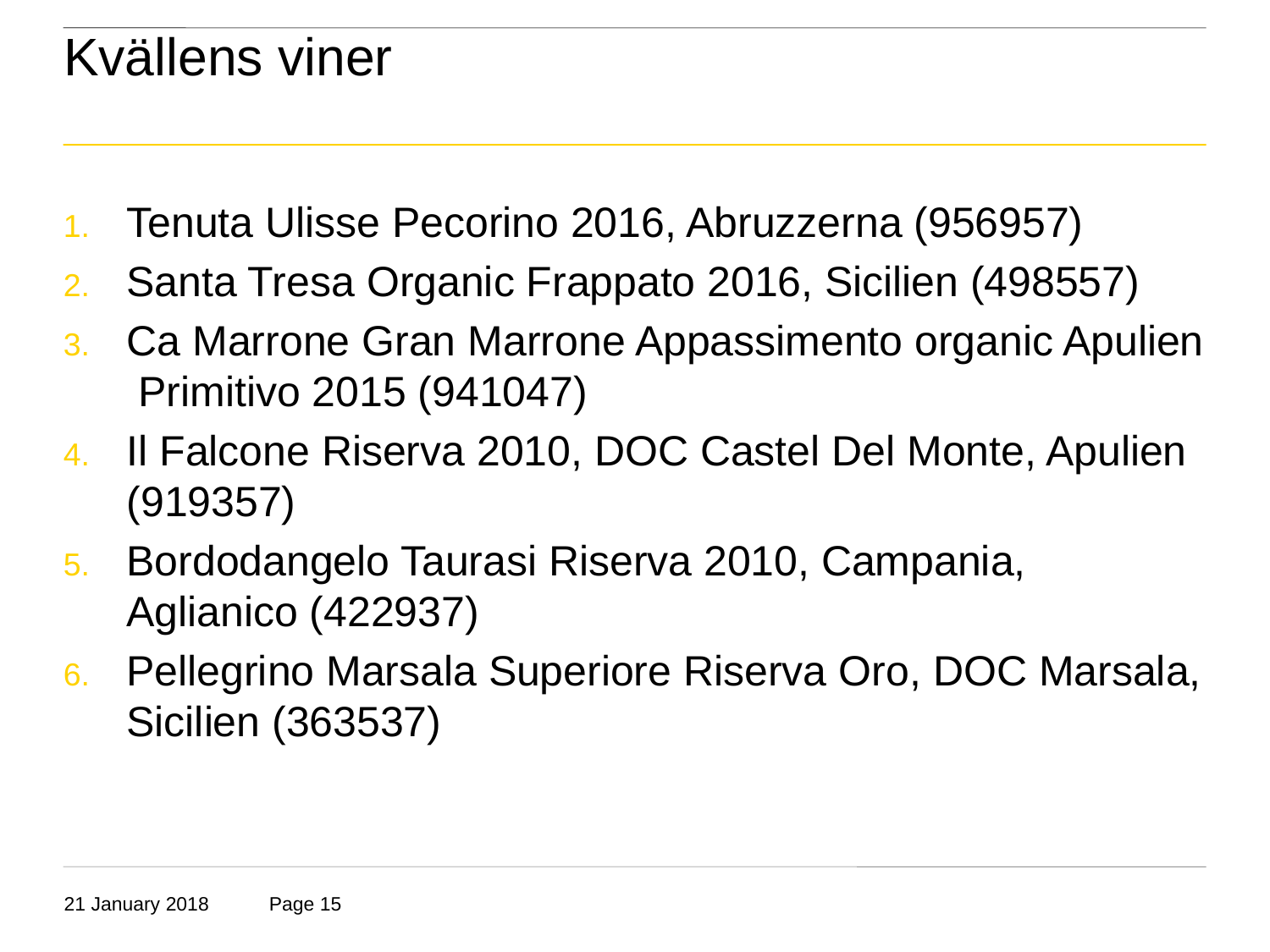

# Kvällens viner
Tenuta Ulisse Pecorino 2016, Abruzzerna (956957)
Santa Tresa Organic Frappato 2016, Sicilien (498557)
Ca Marrone Gran Marrone Appassimento organic Apulien  Primitivo 2015 (941047)
Il Falcone Riserva 2010, DOC Castel Del Monte, Apulien (919357)
Bordodangelo Taurasi Riserva 2010, Campania, Aglianico (422937)
Pellegrino Marsala Superiore Riserva Oro, DOC Marsala, Sicilien (363537)
21 January 2018
Page 15